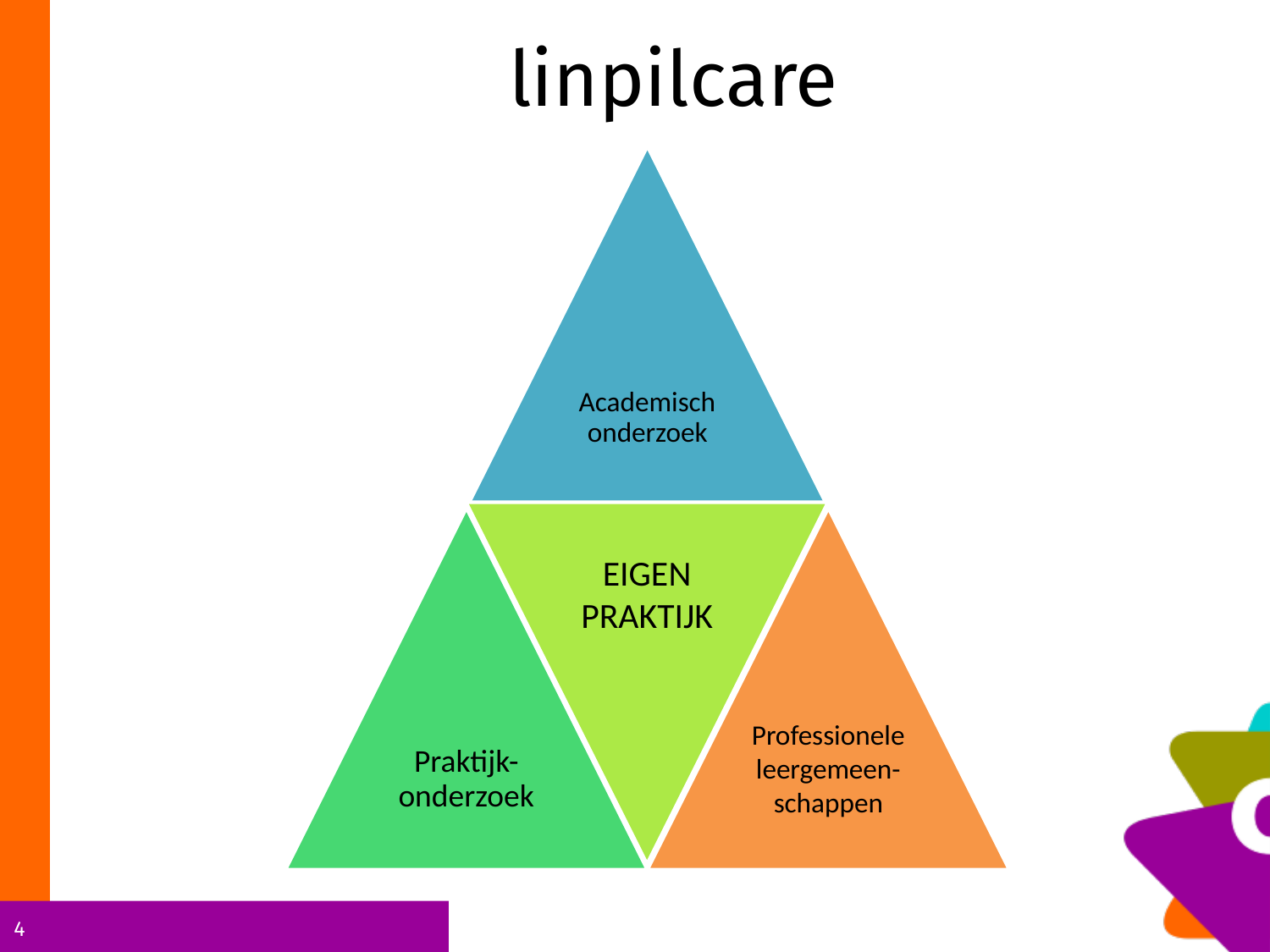

# linpilcare
Academisch onderzoek
Praktijk-onderzoek
EIGEN PRAKTIJK
Professionele leergemeen-schappen